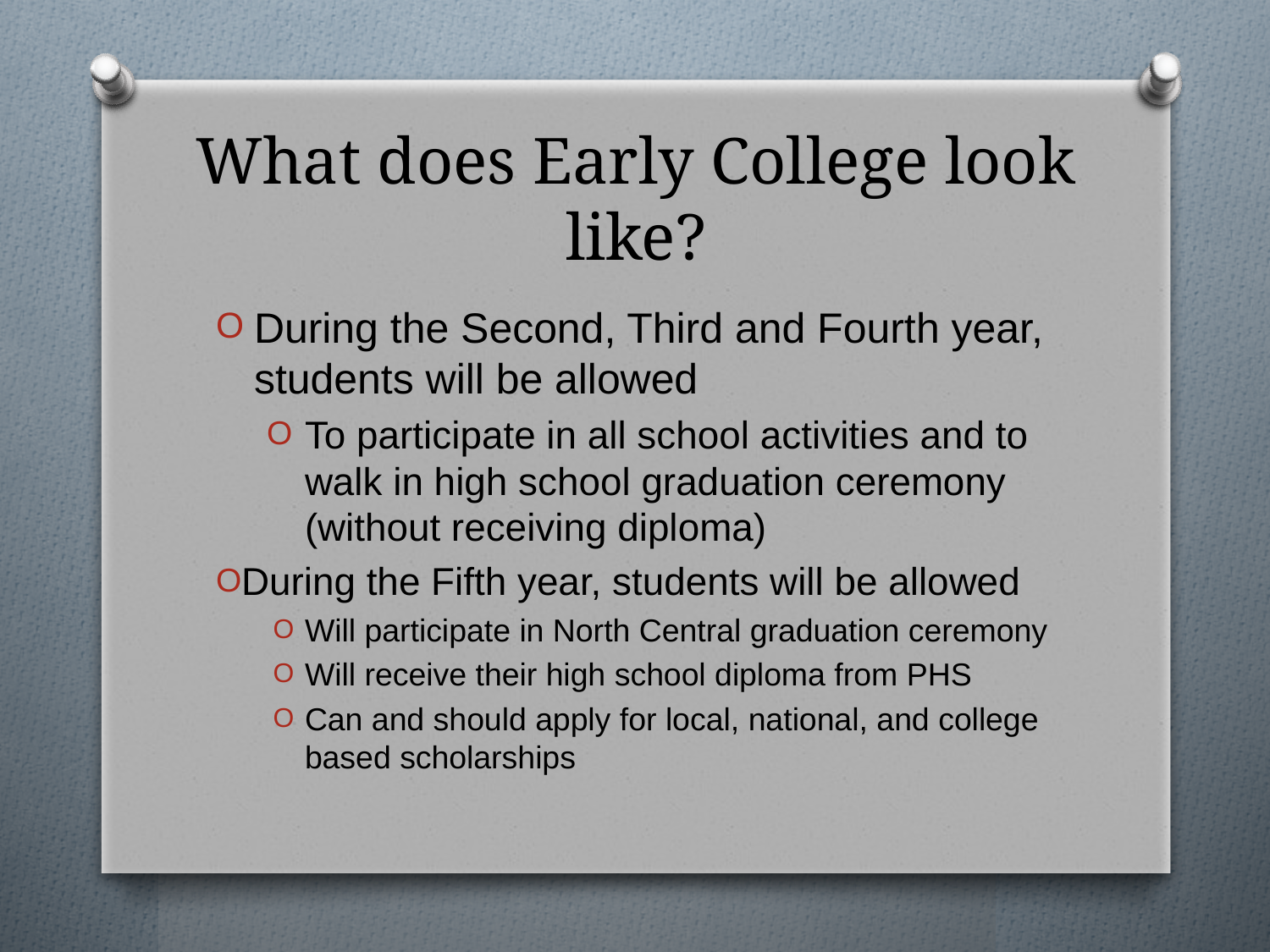

# What does Early College look like?
During the Second, Third and Fourth year, students will be allowed
To participate in all school activities and to walk in high school graduation ceremony (without receiving diploma)
During the Fifth year, students will be allowed
Will participate in North Central graduation ceremony
Will receive their high school diploma from PHS
Can and should apply for local, national, and college based scholarships